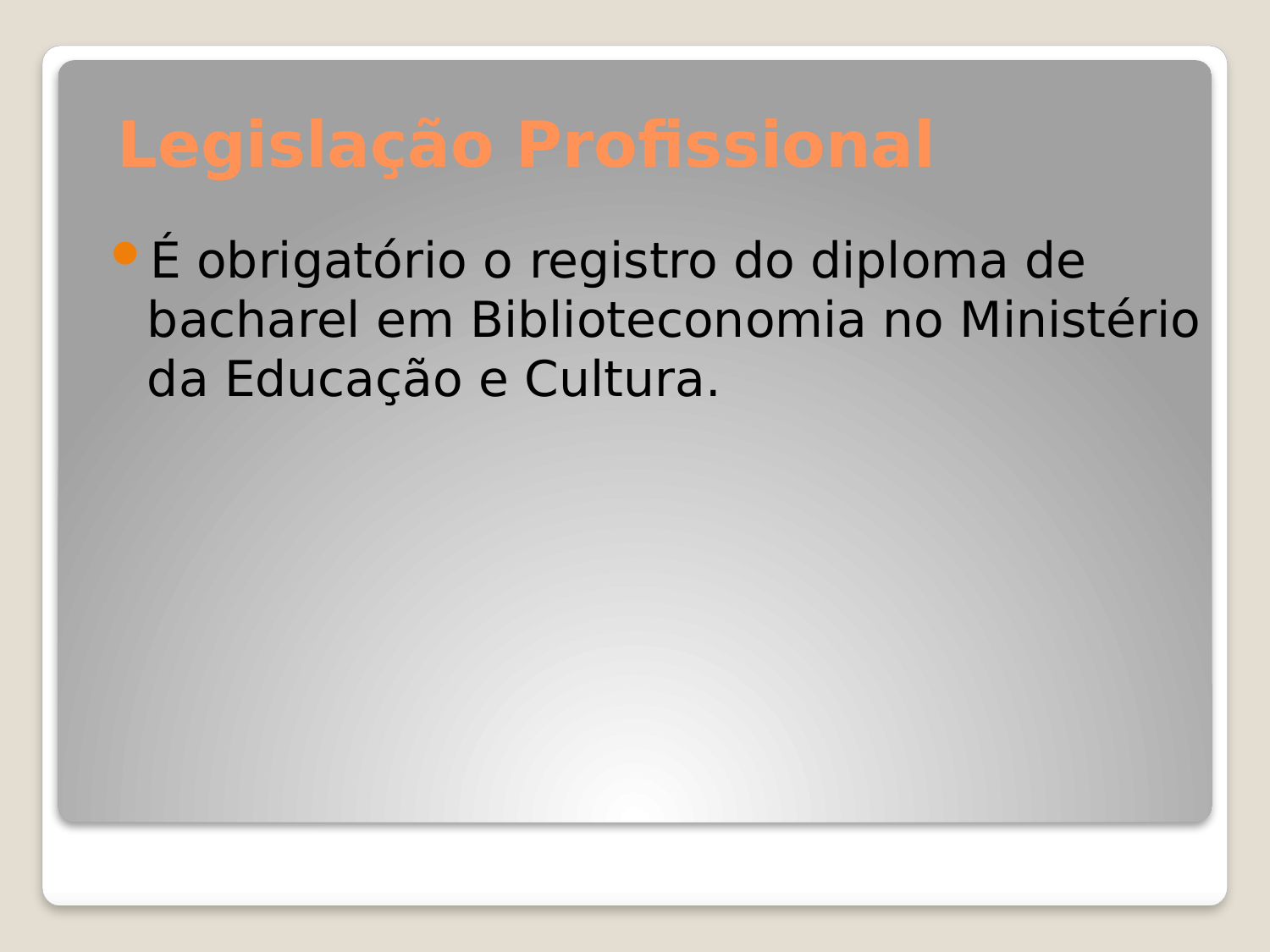

# Legislação Profissional
É obrigatório o registro do diploma de bacharel em Biblioteconomia no Ministério da Educação e Cultura.